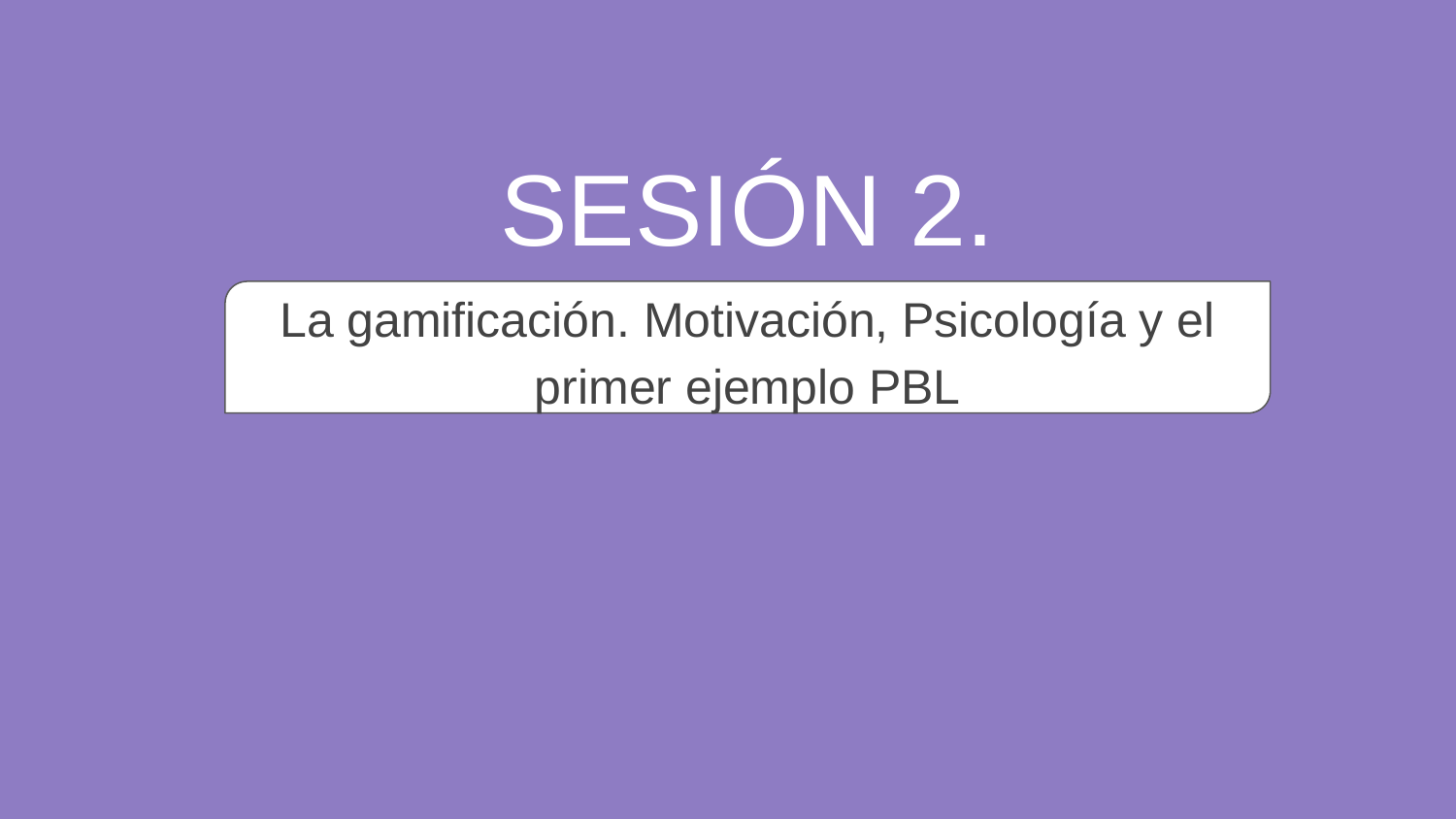

# SESIÓN 2.
La gamificación. Motivación, Psicología y el primer ejemplo PBL